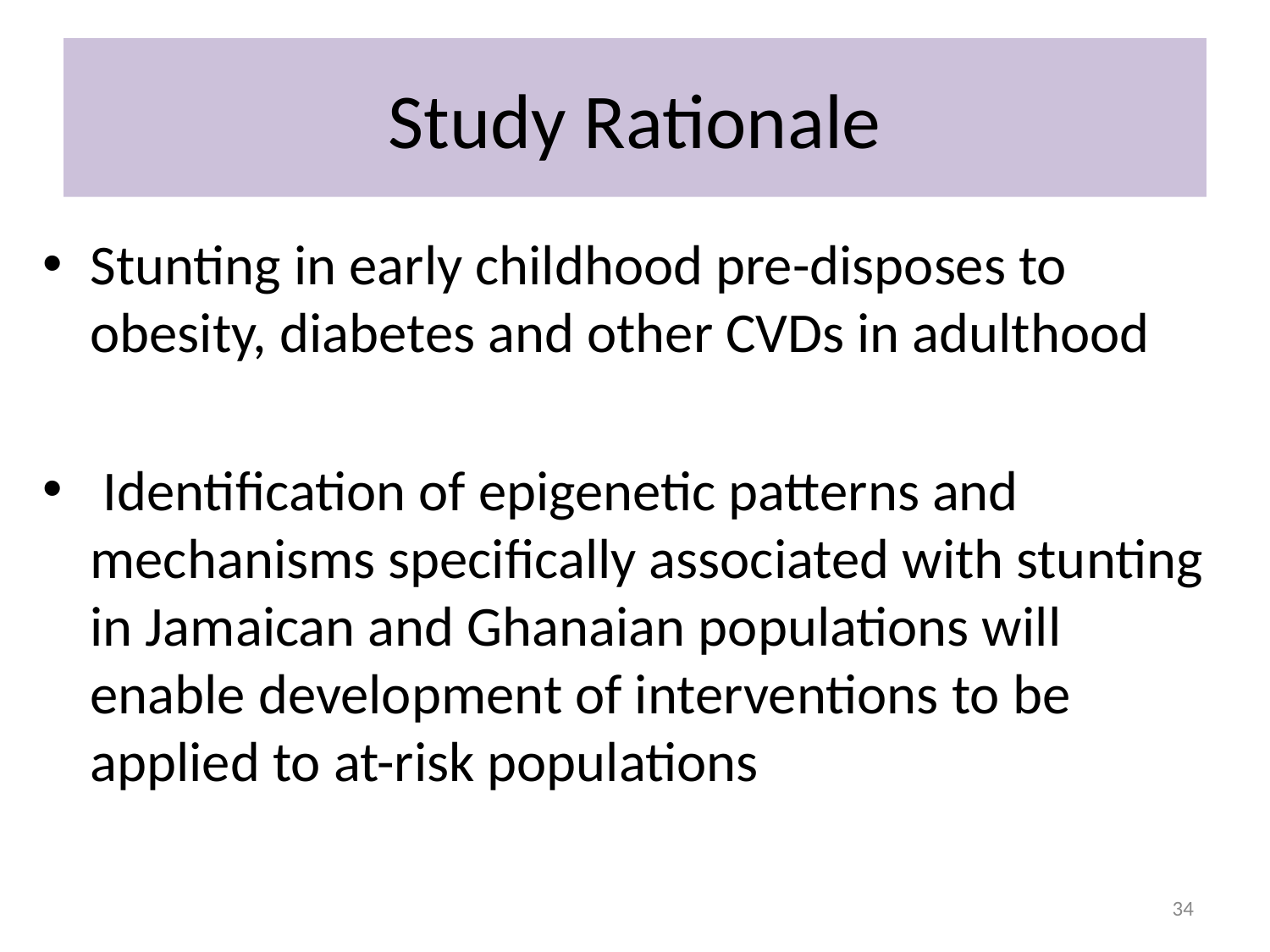

# Study Rationale
Stunting in early childhood pre-disposes to obesity, diabetes and other CVDs in adulthood

 Identification of epigenetic patterns and mechanisms specifically associated with stunting in Jamaican and Ghanaian populations will enable development of interventions to be applied to at-risk populations

34